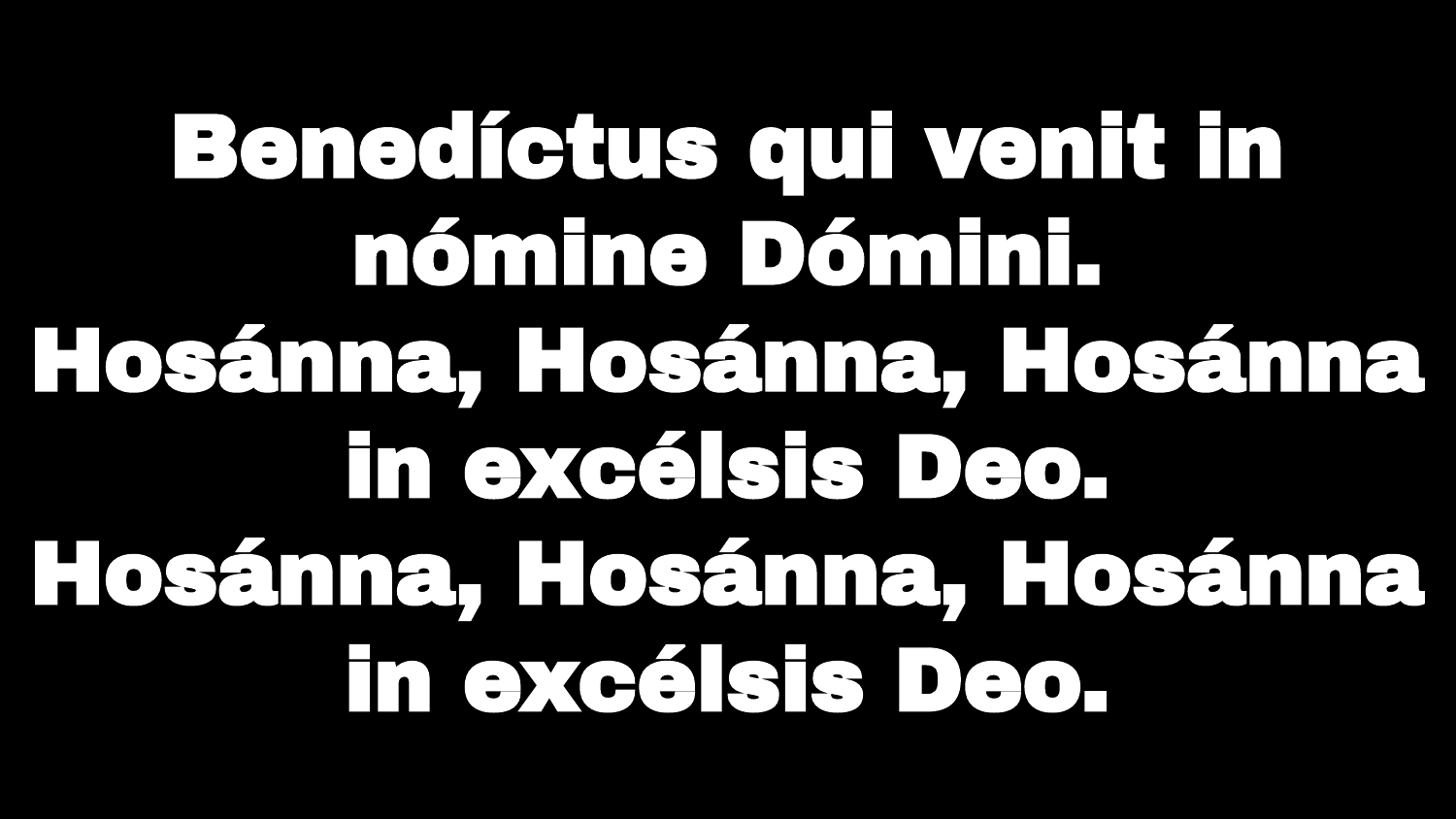

Benedíctus qui venit in nómine Dómini.
Hosánna, Hosánna, Hosánna in excélsis Deo.
Hosánna, Hosánna, Hosánna in excélsis Deo.